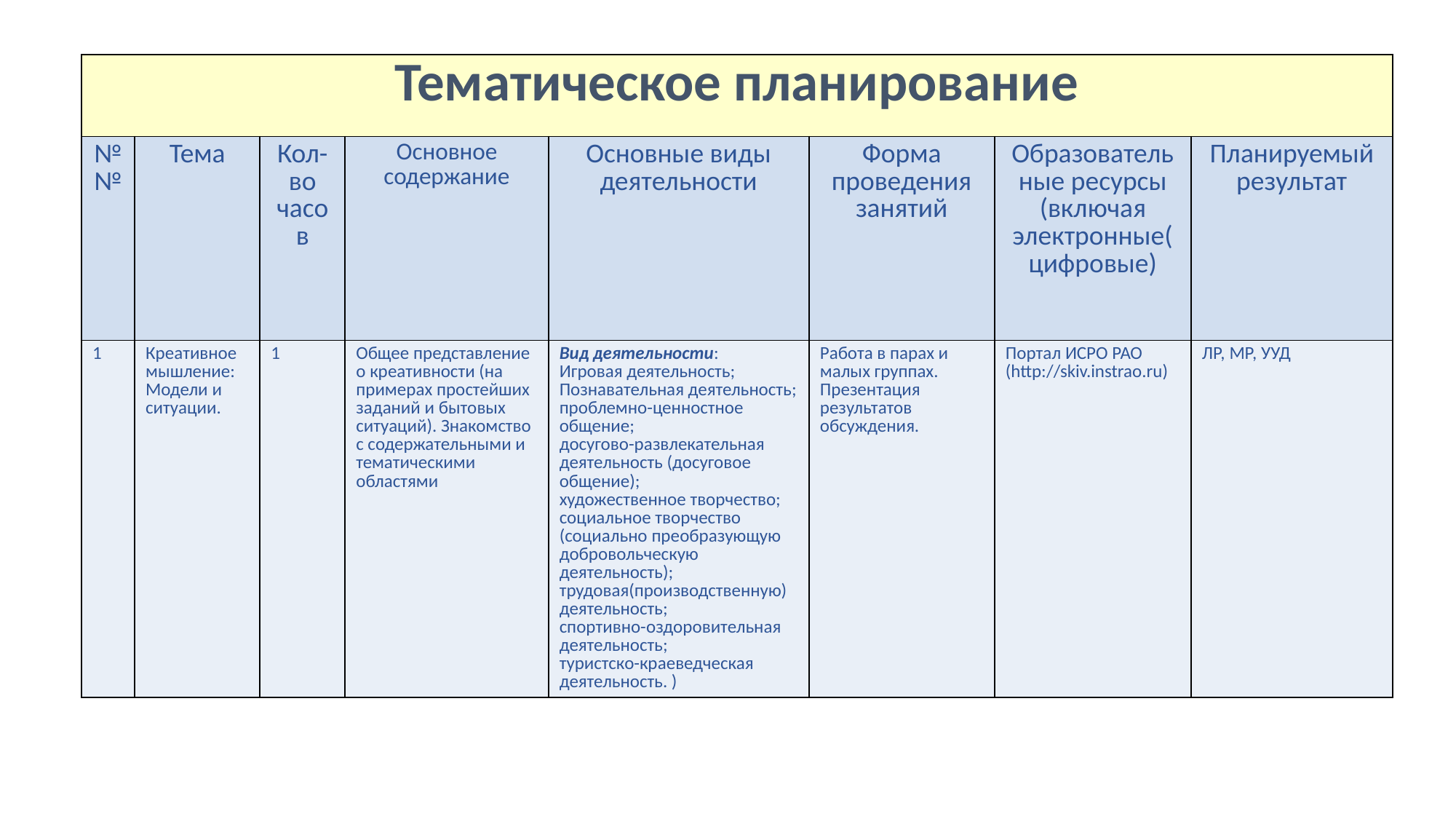

| Тематическое планирование |  |  |  |  |  |  |  |
| --- | --- | --- | --- | --- | --- | --- | --- |
| №№ | Тема | Кол-во часов | Основное содержание | Основные виды деятельности | Форма проведения занятий | Образовательные ресурсы (включая электронные(цифровые) | Планируемый результат |
| 1 | Креативное мышление: Модели и ситуации. | 1 | Общее представление о креативности (на примерах простейших заданий и бытовых ситуаций). Знакомство с содержательными и тематическими областями | Вид деятельности: Игровая деятельность; Познавательная деятельность; проблемно-ценностное общение; досугово-развлекательная деятельность (досуговое общение); художественное творчество; социальное творчество (социально преобразующую добровольческую деятельность); трудовая(производственную) деятельность; спортивно-оздоровительная деятельность; туристско-краеведческая деятельность. ) | Работа в парах и малых группах. Презентация результатов обсуждения. | Портал ИСРО РАО (http://skiv.instrao.ru) | ЛР, МР, УУД |